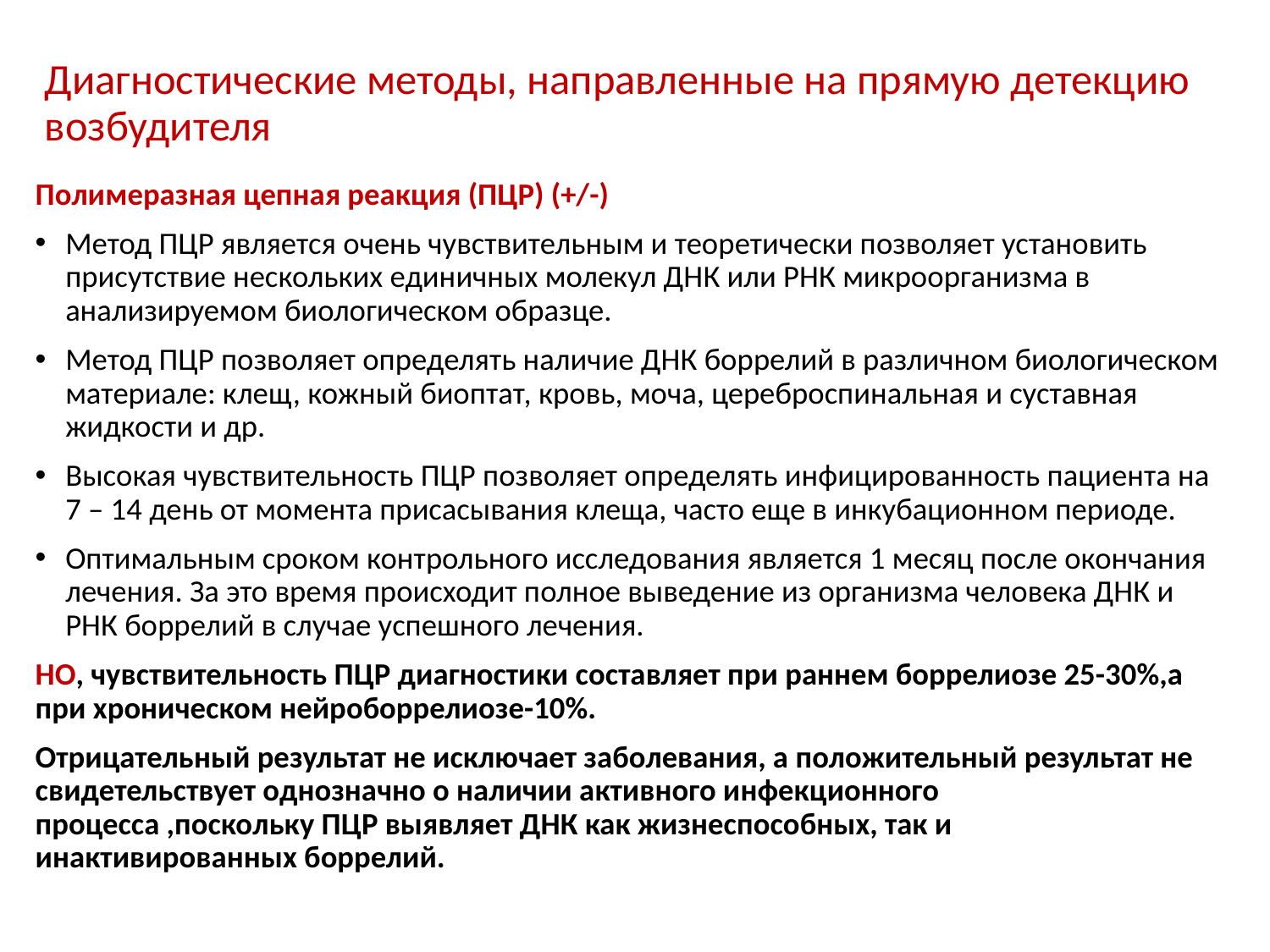

# Диагностические методы, направленные на прямую детекцию возбудителя
Полимеразная цепная реакция (ПЦР) (+/-)
Метод ПЦР является очень чувствительным и теоретически позволяет установить присутствие нескольких единичных молекул ДНК или РНК микроорганизма в анализируемом биологическом образце.
Метод ПЦР позволяет определять наличие ДНК боррелий в различном биологическом материале: клещ, кожный биоптат, кровь, моча, цереброспинальная и суставная жидкости и др.
Высокая чувствительность ПЦР позволяет определять инфицированность пациента на 7 – 14 день от момента присасывания клеща, часто еще в инкубационном периоде.
Оптимальным сроком контрольного исследования является 1 месяц после окончания лечения. За это время происходит полное выведение из организма человека ДНК и РНК боррелий в случае успешного лечения.
НО, чувствительность ПЦР диагностики составляет при раннем боррелиозе 25-30%,а при хроническом нейроборрелиозе-10%.
Отрицательный результат не исключает заболевания, а положительный результат не свидетельствует однозначно о наличии активного инфекционного процесса ,поскольку ПЦР выявляет ДНК как жизнеспособных, так и инактивированных боррелий.